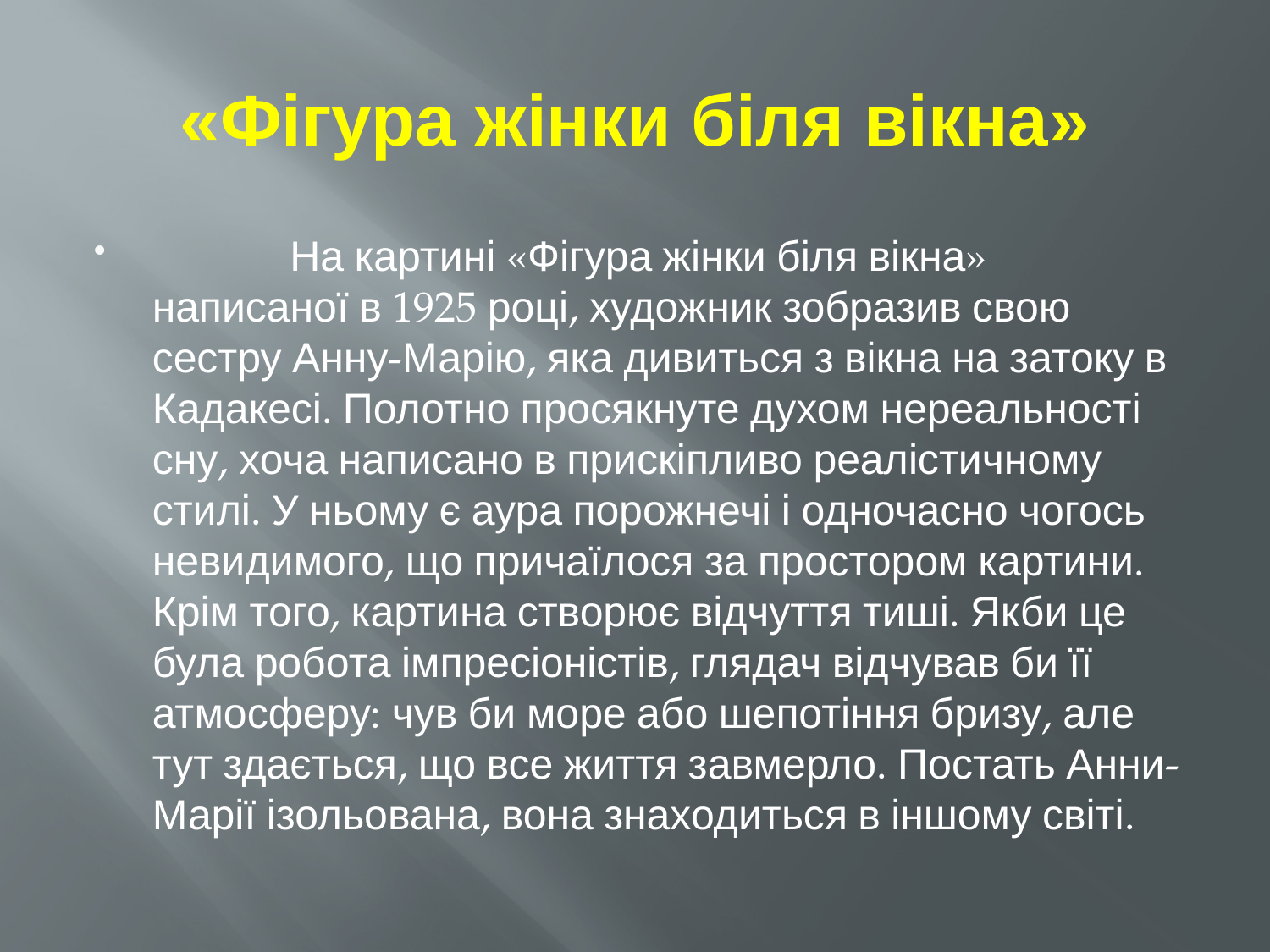

# «Фігура жінки біля вікна»
	 На картині «Фігура жінки біля вікна» написаної в 1925 році, художник зобразив свою сестру Анну-Марію, яка дивиться з вікна на затоку в Кадакесі. Полотно просякнуте духом нереальності сну, хоча написано в прискіпливо реалістичному стилі. У ньому є аура порожнечі і одночасно чогось невидимого, що причаїлося за простором картини. Крім того, картина створює відчуття тиші. Якби це була робота імпресіоністів, глядач відчував би її атмосферу: чув би море або шепотіння бризу, але тут здається, що все життя завмерло. Постать Анни-Марії ізольована, вона знаходиться в іншому світі.